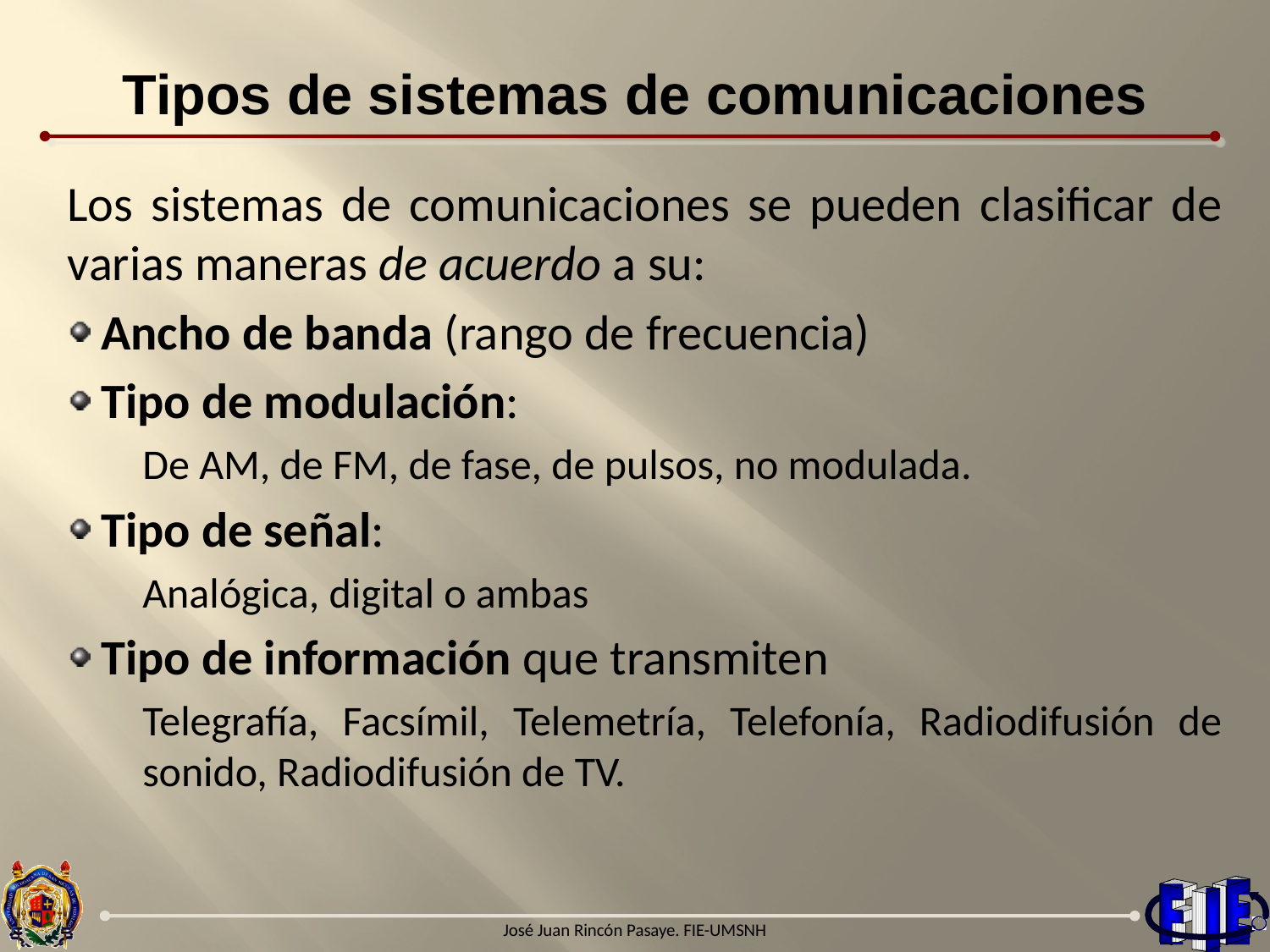

# Tipos de sistemas de comunicaciones
Los sistemas de comunicaciones se pueden clasificar de varias maneras de acuerdo a su:
 Ancho de banda (rango de frecuencia)
 Tipo de modulación:
De AM, de FM, de fase, de pulsos, no modulada.
 Tipo de señal:
Analógica, digital o ambas
 Tipo de información que transmiten
Telegrafía, Facsímil, Telemetría, Telefonía, Radiodifusión de sonido, Radiodifusión de TV.
José Juan Rincón Pasaye. FIE-UMSNH